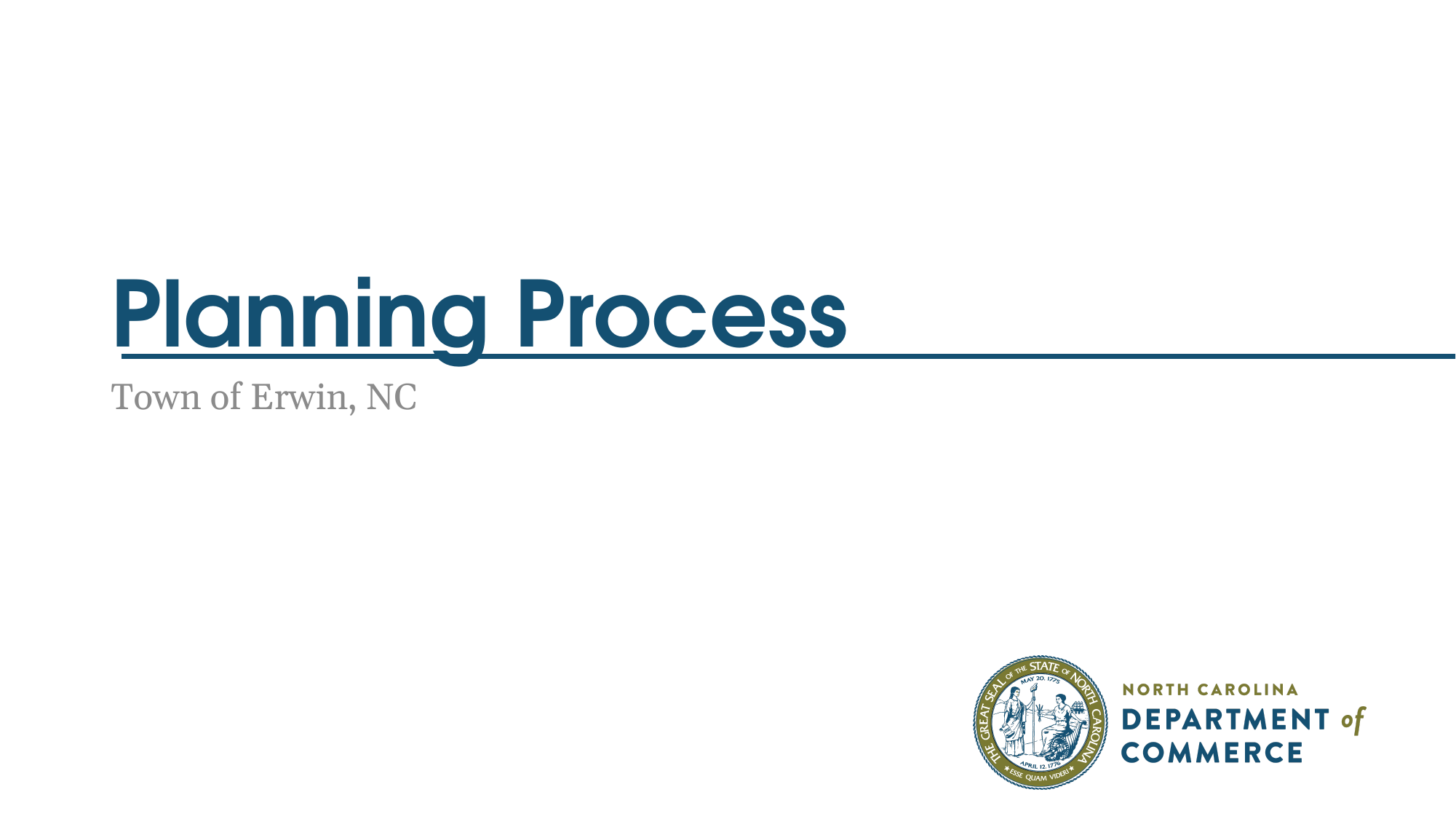

# Planning Process
Town of Erwin, NC